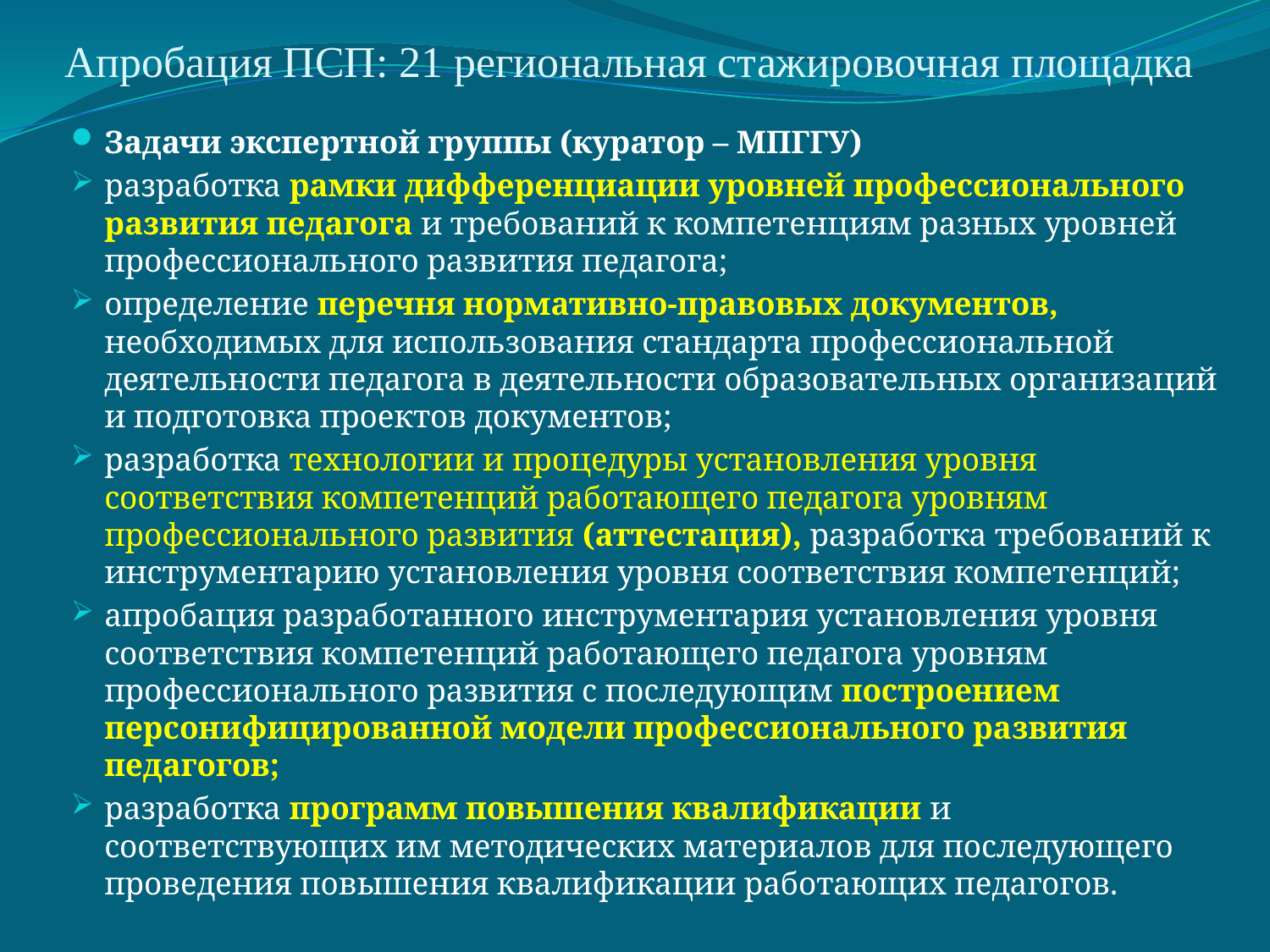

# Апробация ПСП: 21 региональная стажировочная площадка
Задачи экспертной группы (куратор – МПГГУ)
разработка рамки дифференциации уровней профессионального развития педагога и требований к компетенциям разных уровней профессионального развития педагога;
определение перечня нормативно-правовых документов, необходимых для использования стандарта профессиональной деятельности педагога в деятельности образовательных организаций и подготовка проектов документов;
разработка технологии и процедуры установления уровня соответствия компетенций работающего педагога уровням профессионального развития (аттестация), разработка требований к инструментарию установления уровня соответствия компетенций;
апробация разработанного инструментария установления уровня соответствия компетенций работающего педагога уровням профессионального развития с последующим построением персонифицированной модели профессионального развития педагогов;
разработка программ повышения квалификации и соответствующих им методических материалов для последующего проведения повышения квалификации работающих педагогов.